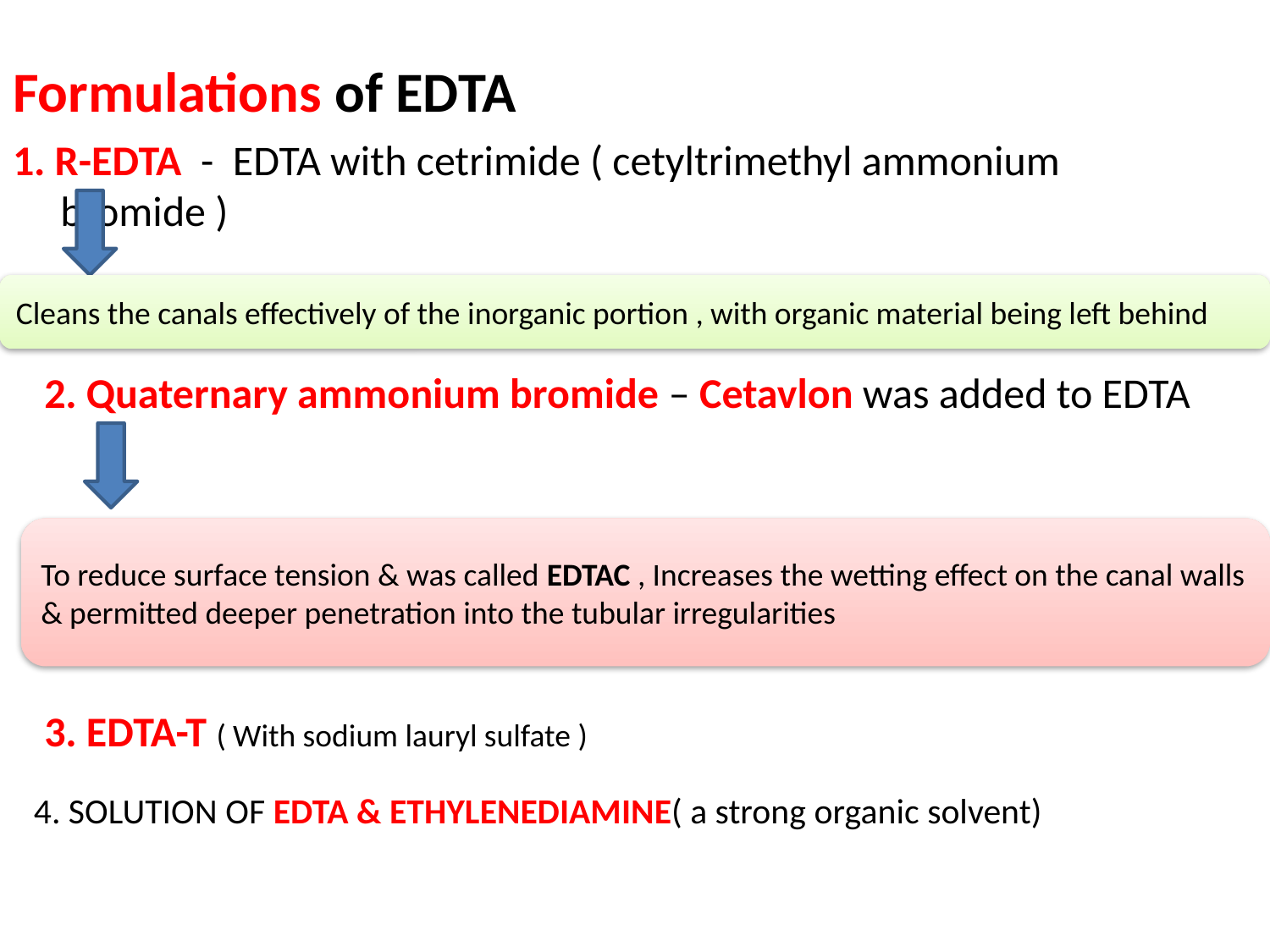

# Formulations of EDTA
1. R-EDTA  -  EDTA with cetrimide ( cetyltrimethyl ammonium bromide )

Cleans the canals effectively of the inorganic portion , with organic material being left behind
2. Quaternary ammonium bromide – Cetavlon was added to EDTA

To reduce surface tension & was called EDTAC , Increases the wetting effect on the canal walls & permitted deeper penetration into the tubular irregularities
3. EDTA-T ( With sodium lauryl sulfate )
4. SOLUTION OF EDTA & ETHYLENEDIAMINE( a strong organic solvent)